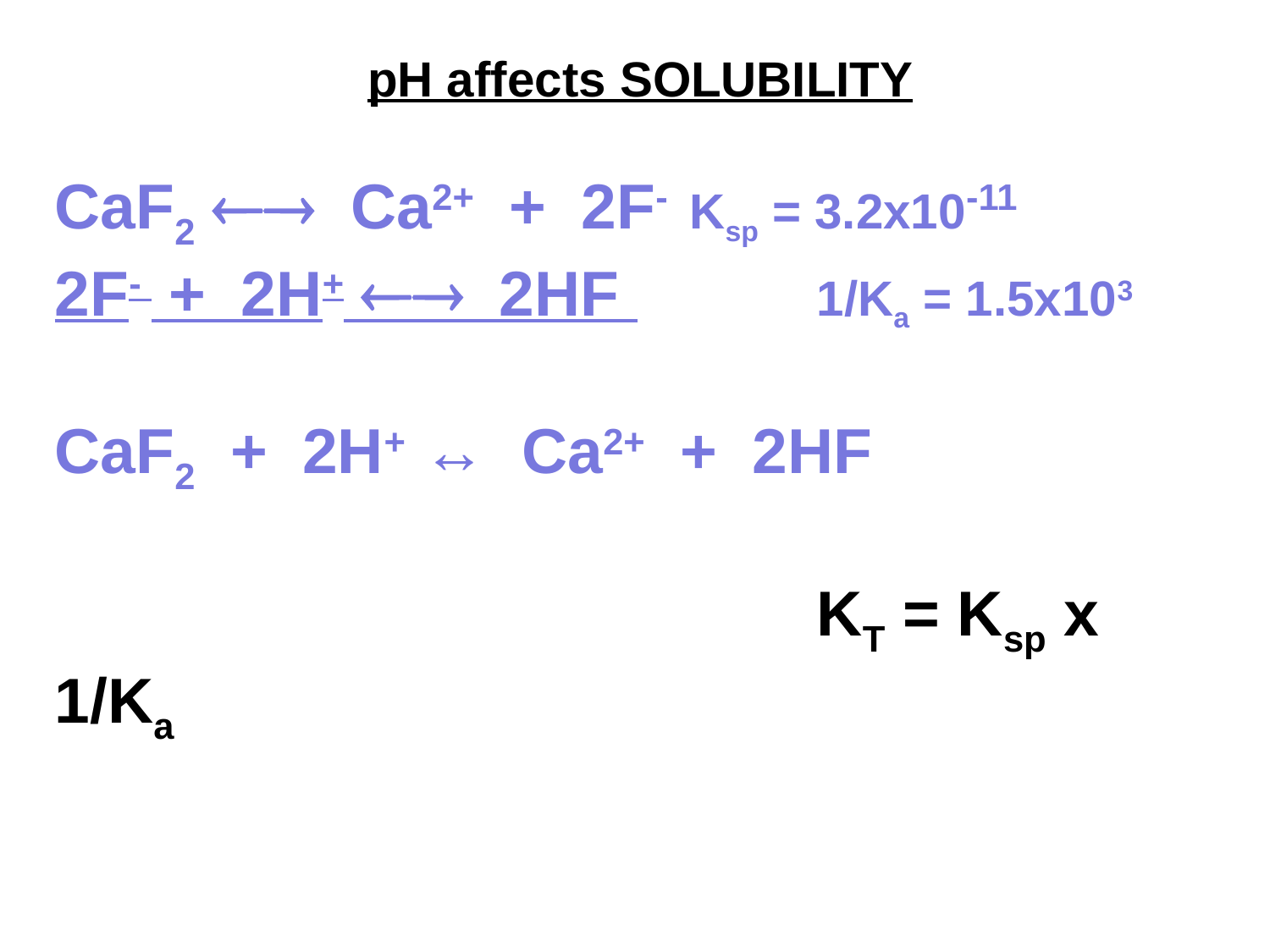

pH affects SOLUBILITY

CaF2 ←→  Ca2+  +  2F-	Ksp = 3.2x10-11
2F-  +  2H+ ←→  2HF 		1/Ka = 1.5x103

CaF2  +  2H+ ↔  Ca2+  +  2HF

						KT = Ksp x 1/Ka